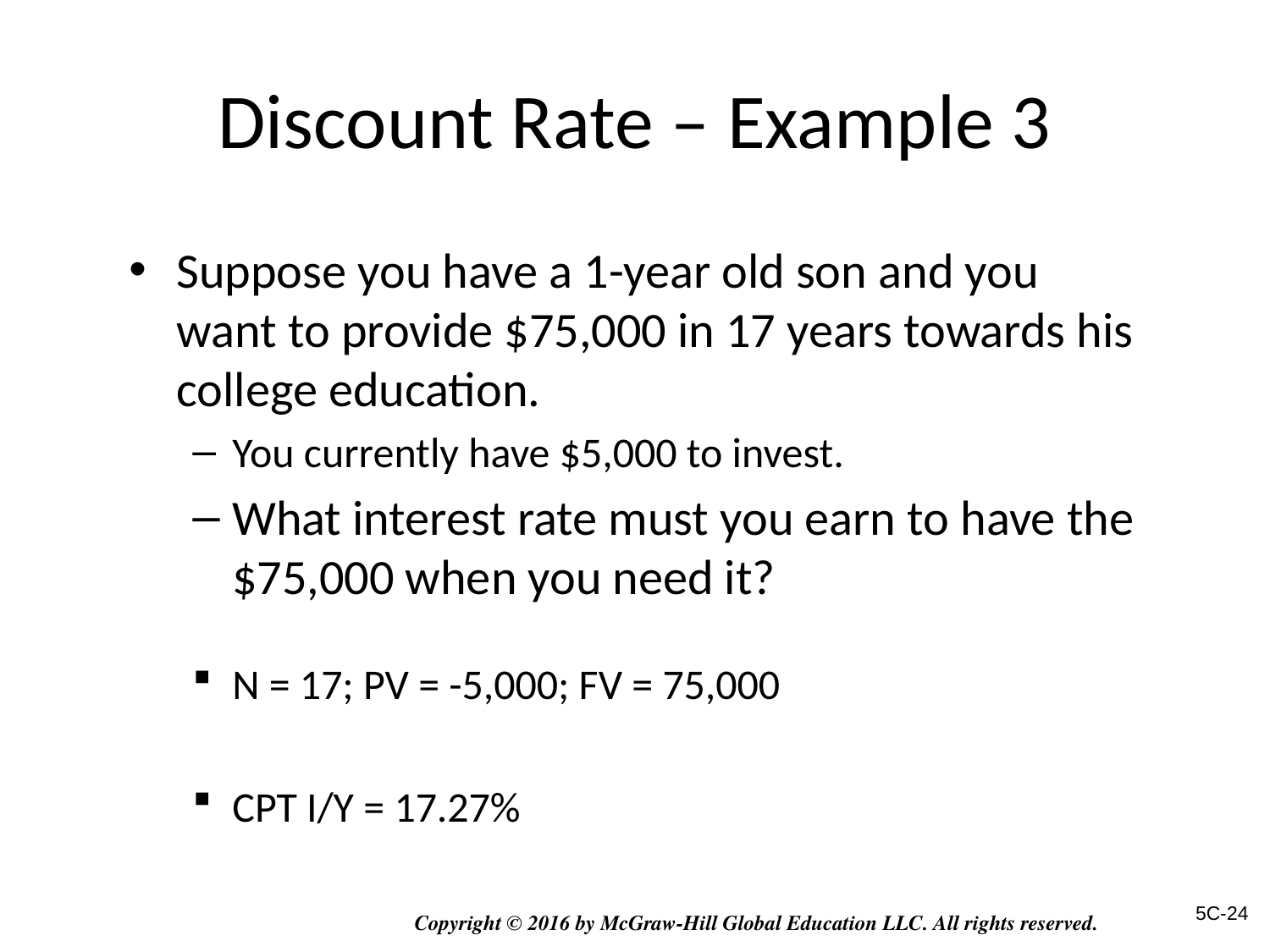

# Discount Rate – Example 3
Suppose you have a 1-year old son and you want to provide $75,000 in 17 years towards his college education.
You currently have $5,000 to invest.
What interest rate must you earn to have the $75,000 when you need it?

N = 17; PV = -5,000; FV = 75,000

CPT I/Y = 17.27%
5C-24
Copyright © 2016 by McGraw-Hill Global Education LLC. All rights reserved.